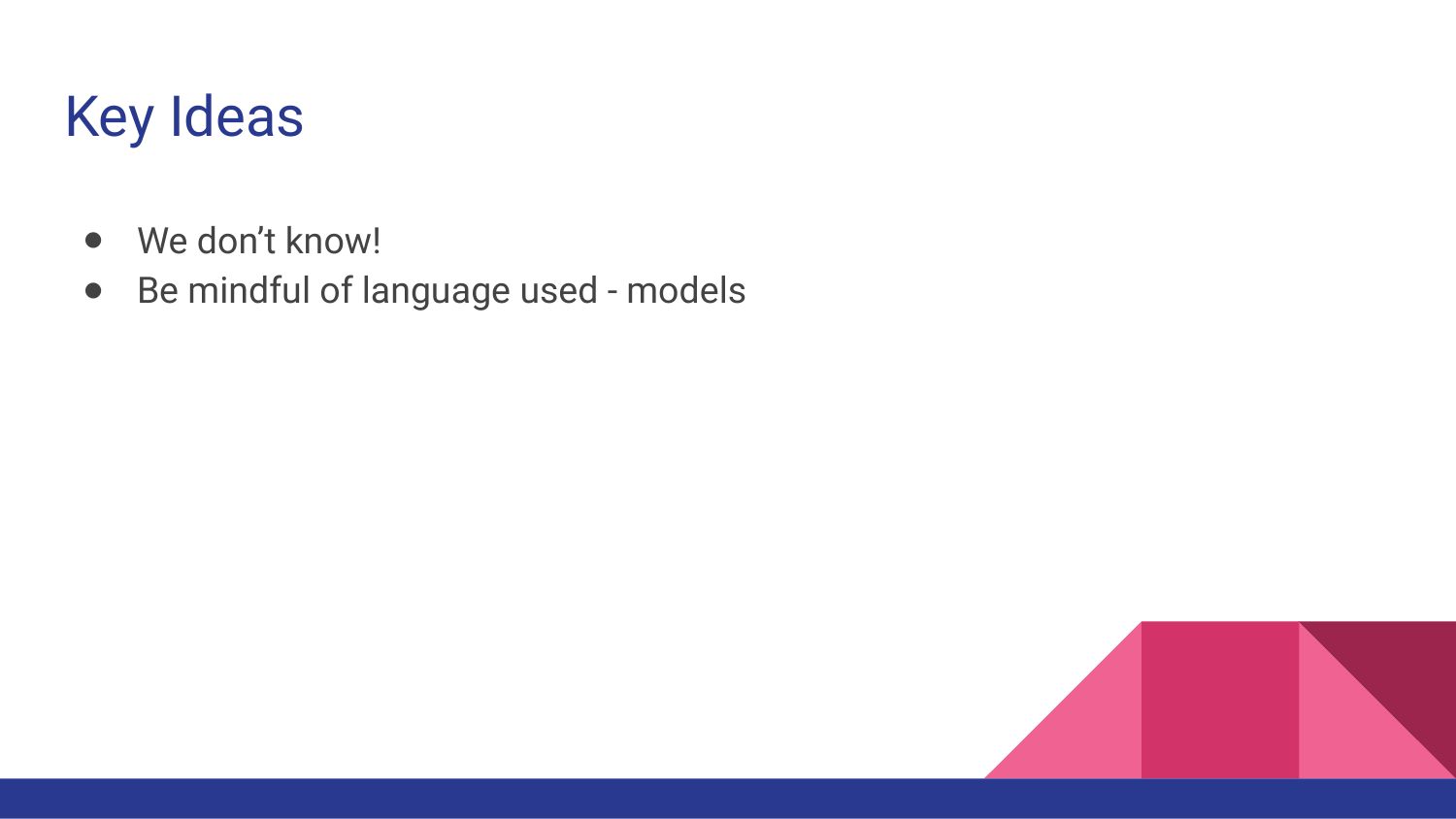

# Key Ideas
We don’t know!
Be mindful of language used - models